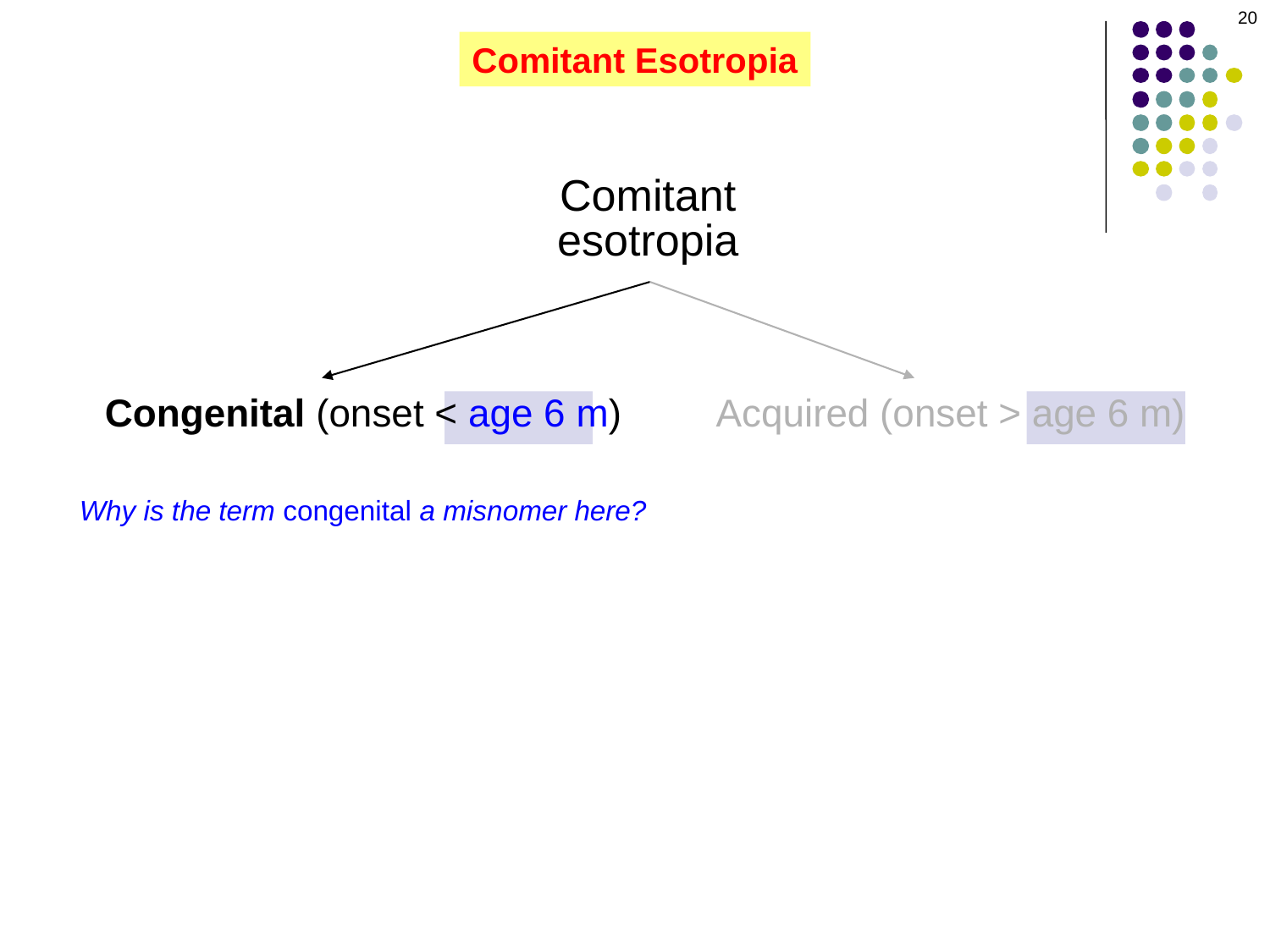

20
Comitant Esotropia
Comitant
esotropia

Congenital (onset < age 6 m)
Acquired (onset > age 6 m)

Why is the term congenital a misnomer here?